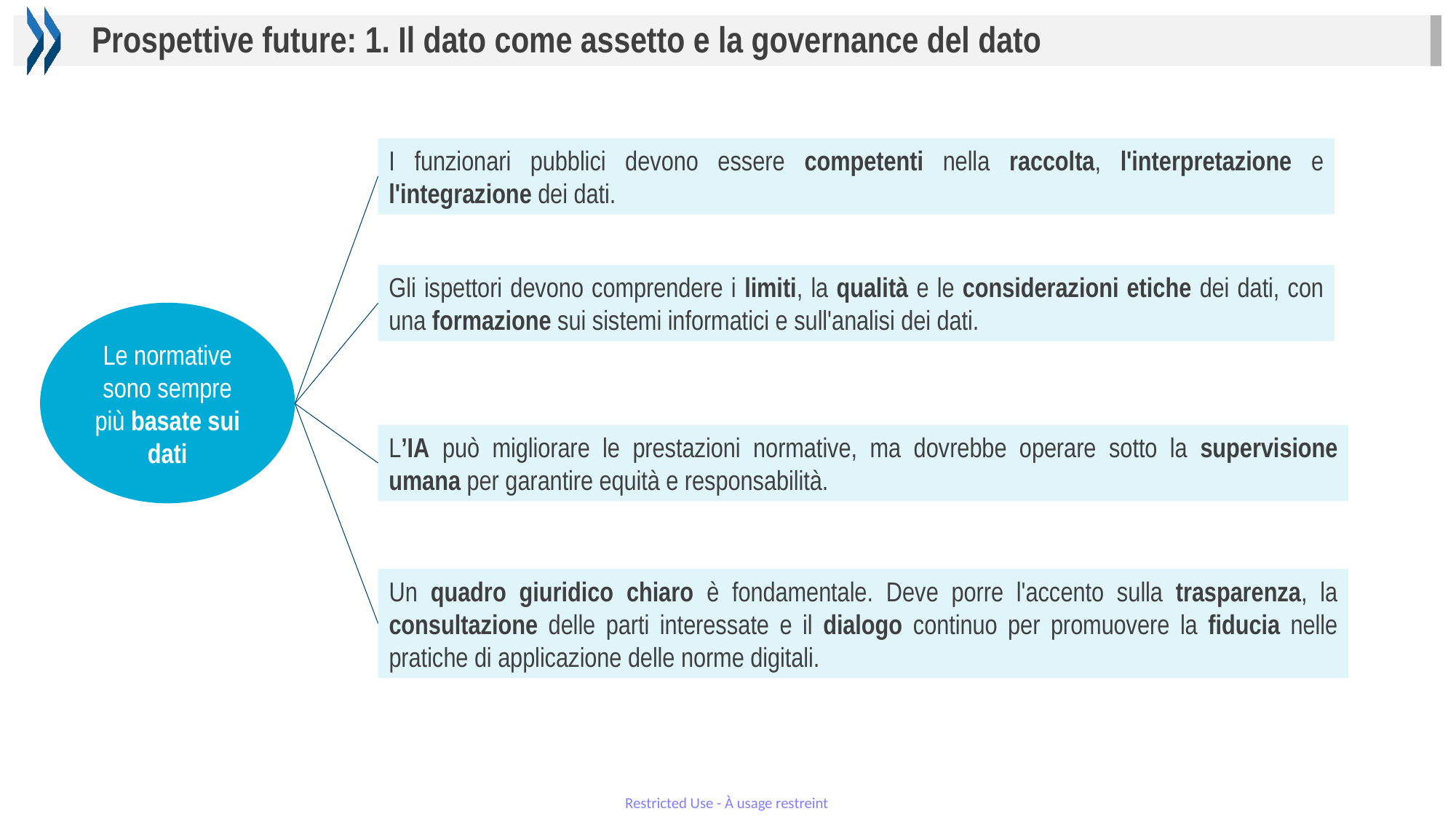

Prospettive future: 1. Il dato come assetto e la governance del dato

I funzionari pubblici devono essere competenti nella raccolta, l'interpretazione e l'integrazione dei dati.
Gli ispettori devono comprendere i limiti, la qualità e le considerazioni etiche dei dati, con una formazione sui sistemi informatici e sull'analisi dei dati.
Le normative sono sempre più basate sui dati
L’IA può migliorare le prestazioni normative, ma dovrebbe operare sotto la supervisione umana per garantire equità e responsabilità.
Un quadro giuridico chiaro è fondamentale. Deve porre l'accento sulla trasparenza, la consultazione delle parti interessate e il dialogo continuo per promuovere la fiducia nelle pratiche di applicazione delle norme digitali.